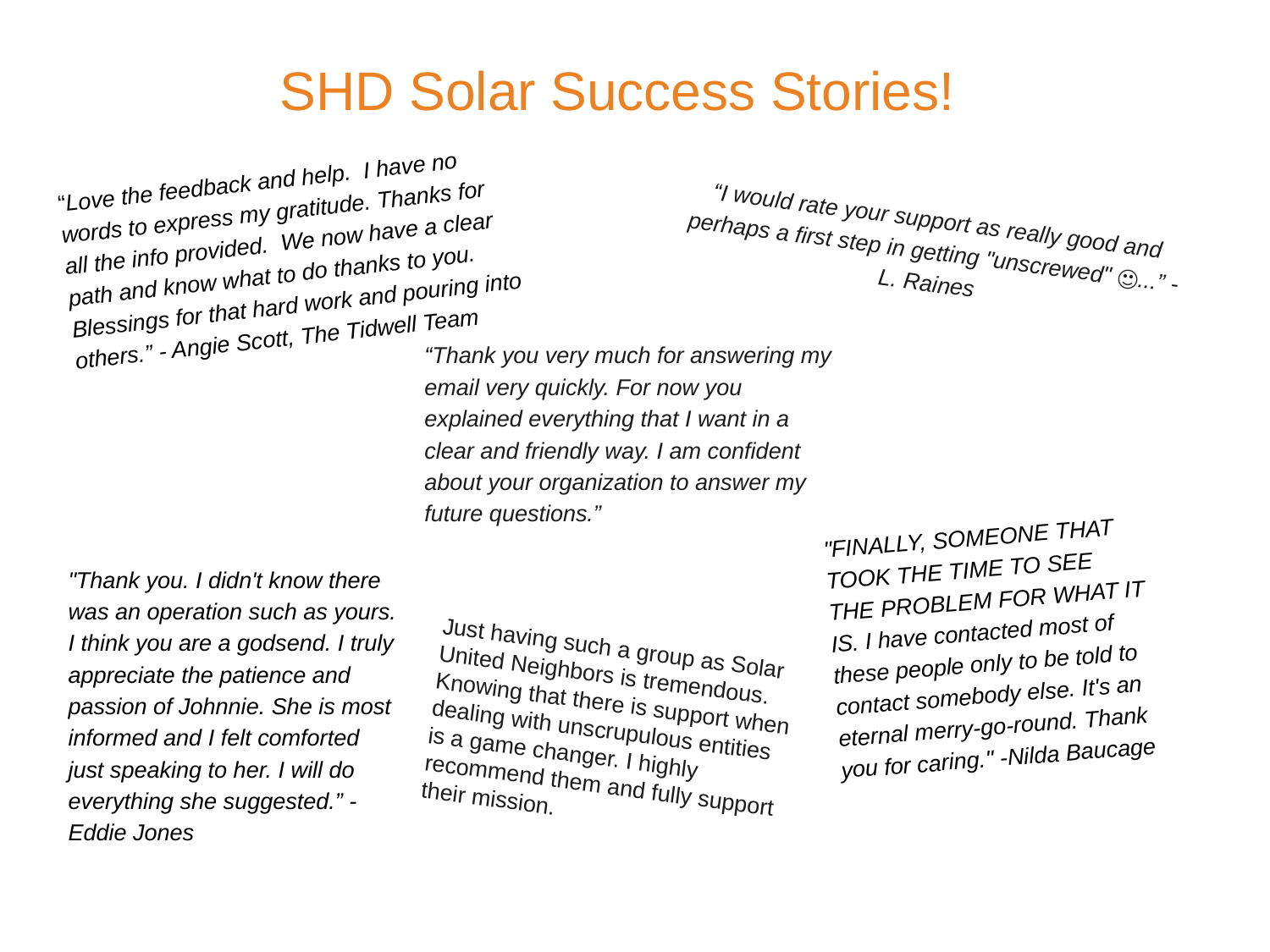

SHD Solar Success Stories!
“Love the feedback and help.  I have no words to express my gratitude. Thanks for all the info provided.  We now have a clear path and know what to do thanks to you. Blessings for that hard work and pouring into others.” - Angie Scott, The Tidwell Team
“I would rate your support as really good and perhaps a first step in getting "unscrewed" 🙂...” -L. Raines
“Thank you very much for answering my email very quickly. For now you explained everything that I want in a clear and friendly way. I am confident about your organization to answer my future questions.”
"FINALLY, SOMEONE THAT TOOK THE TIME TO SEE THE PROBLEM FOR WHAT IT IS. I have contacted most of these people only to be told to contact somebody else. It's an eternal merry-go-round. Thank you for caring." -Nilda Baucage
"Thank you. I didn't know there was an operation such as yours. I think you are a godsend. I truly appreciate the patience and passion of Johnnie. She is most informed and I felt comforted just speaking to her. I will do everything she suggested.” -Eddie Jones
Just having such a group as Solar United Neighbors is tremendous. Knowing that there is support when dealing with unscrupulous entities is a game changer. I highly recommend them and fully support their mission.